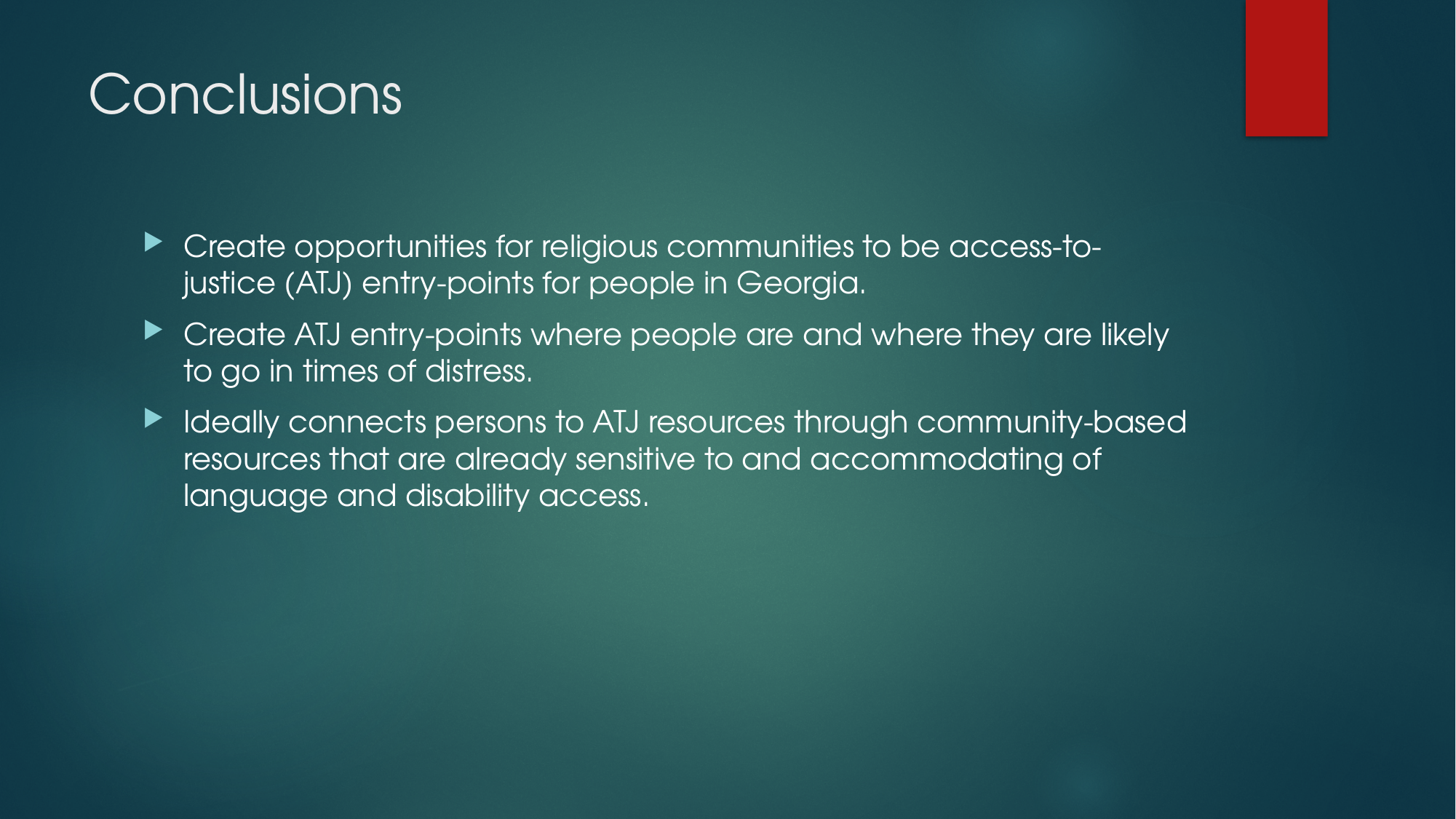

# Conclusions
Create opportunities for religious communities to be access-to-justice (ATJ) entry-points for people in Georgia.
Create ATJ entry-points where people are and where they are likely to go in times of distress.
Ideally connects persons to ATJ resources through community-based resources that are already sensitive to and accommodating of language and disability access.